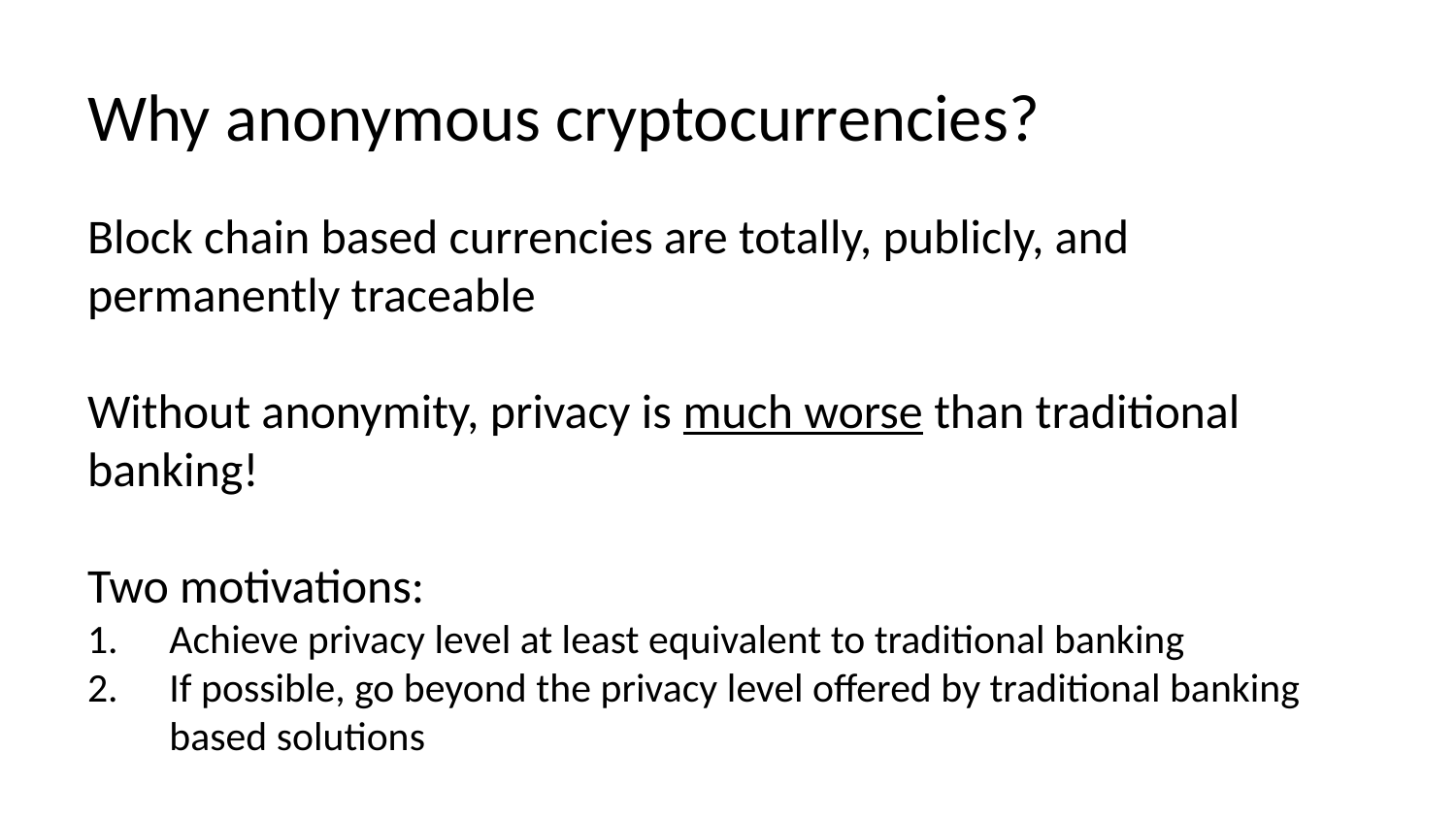

# Why anonymous cryptocurrencies?
Block chain based currencies are totally, publicly, and permanently traceable

Without anonymity, privacy is much worse than traditional banking!

Two motivations:
Achieve privacy level at least equivalent to traditional banking
If possible, go beyond the privacy level offered by traditional banking based solutions